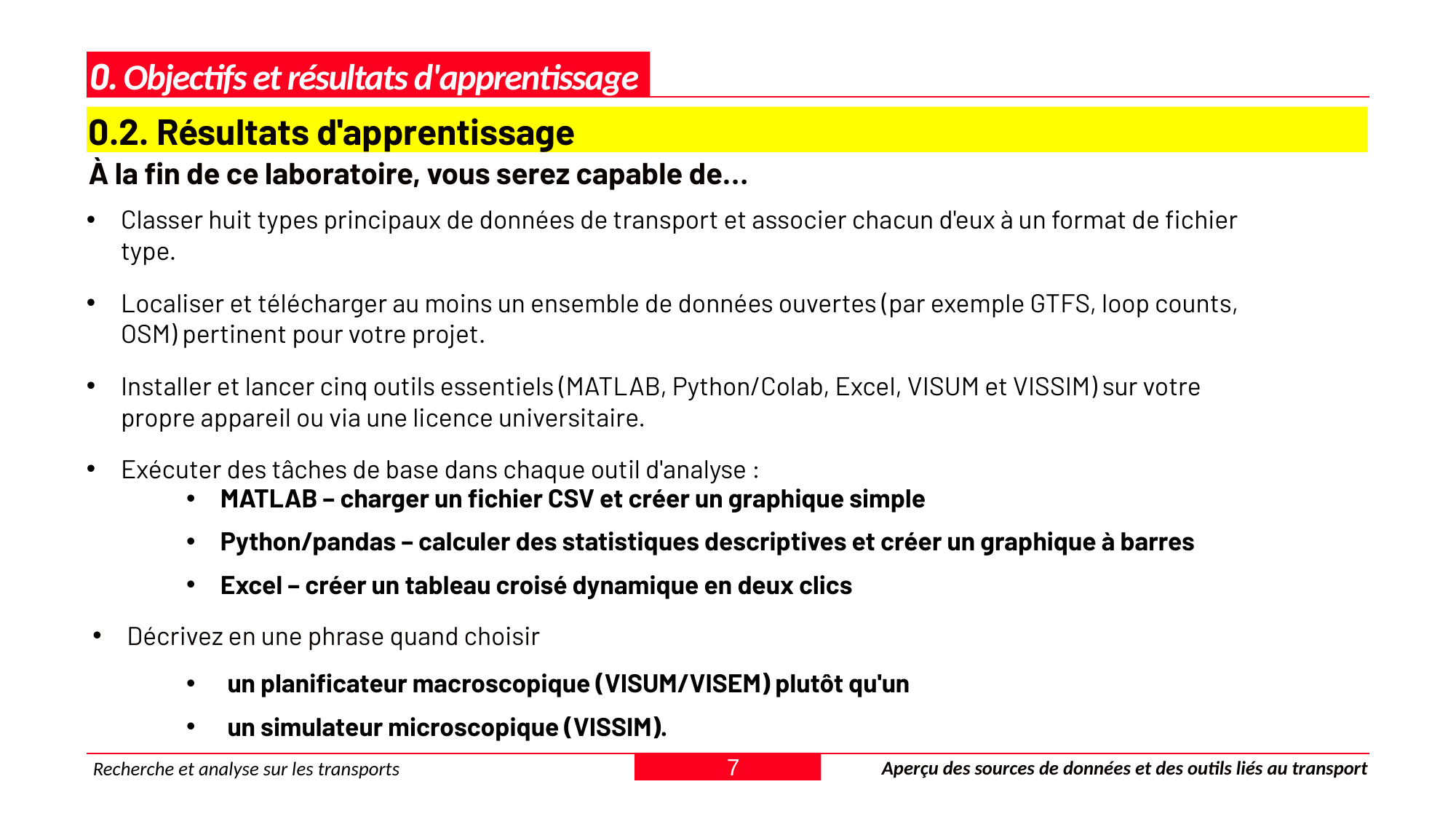

0. Objectifs et résultats d'apprentissage
0.2. Résultats d'apprentissage
À la fin de ce laboratoire, vous serez capable de…
Classer huit types principaux de données de transport et associer chacun d'eux à un format de fichier type.
Localiser et télécharger au moins un ensemble de données ouvertes (par exemple GTFS, loop counts, OSM) pertinent pour votre projet.
Installer et lancer cinq outils essentiels (MATLAB, Python/Colab, Excel, VISUM et VISSIM) sur votre propre appareil ou via une licence universitaire.
Exécuter des tâches de base dans chaque outil d'analyse :
MATLAB – charger un fichier CSV et créer un graphique simple
Python/pandas – calculer des statistiques descriptives et créer un graphique à barres
Excel – créer un tableau croisé dynamique en deux clics
Décrivez en une phrase quand choisir
un planificateur macroscopique (VISUM/VISEM) plutôt qu'un
un simulateur microscopique (VISSIM).
7
Recherche et analyse sur les transports
Aperçu des sources de données et des outils liés au transport